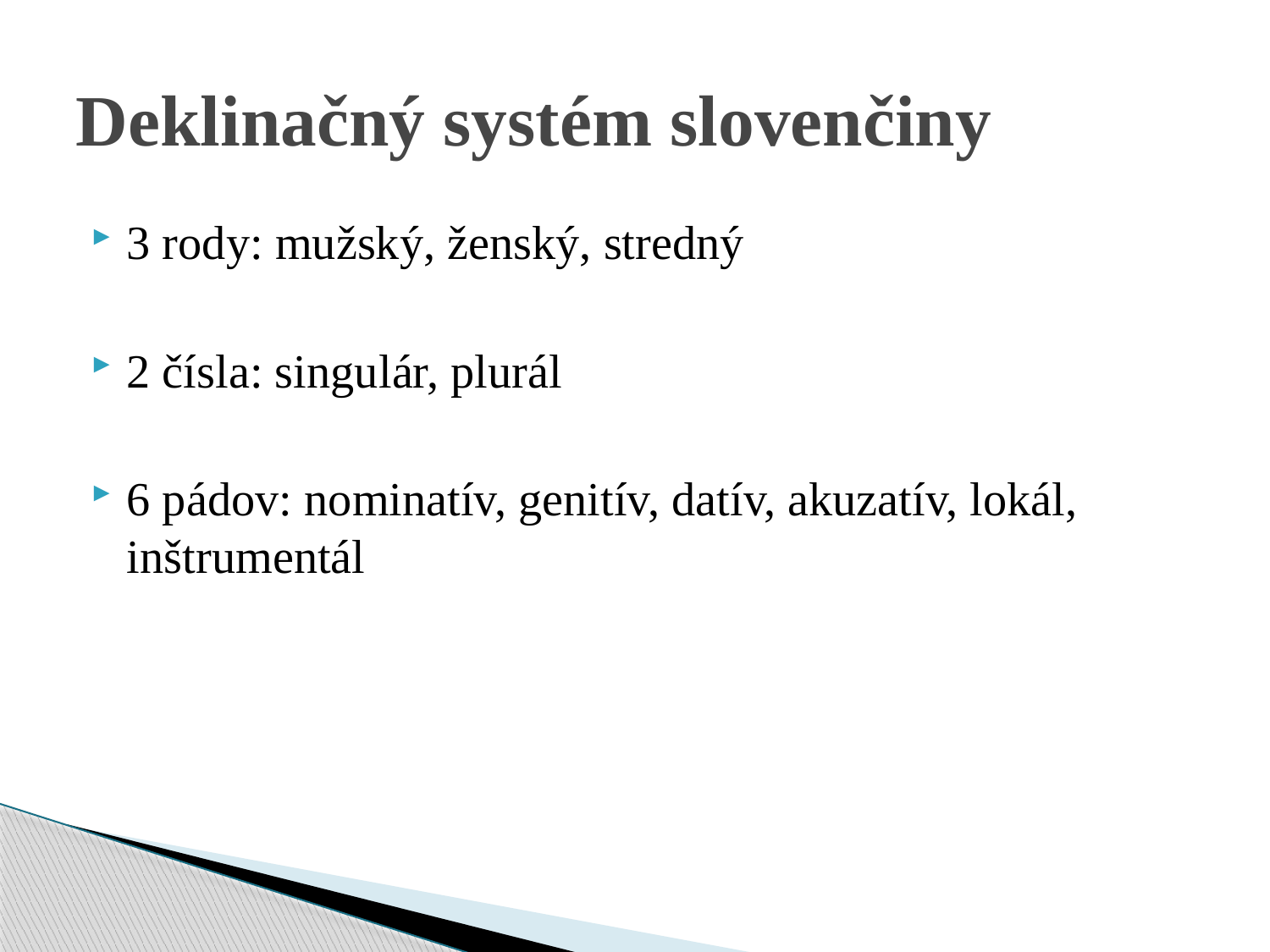

# Deklinačný systém slovenčiny
3 rody: mužský, ženský, stredný

2 čísla: singulár, plurál

6 pádov: nominatív, genitív, datív, akuzatív, lokál, inštrumentál